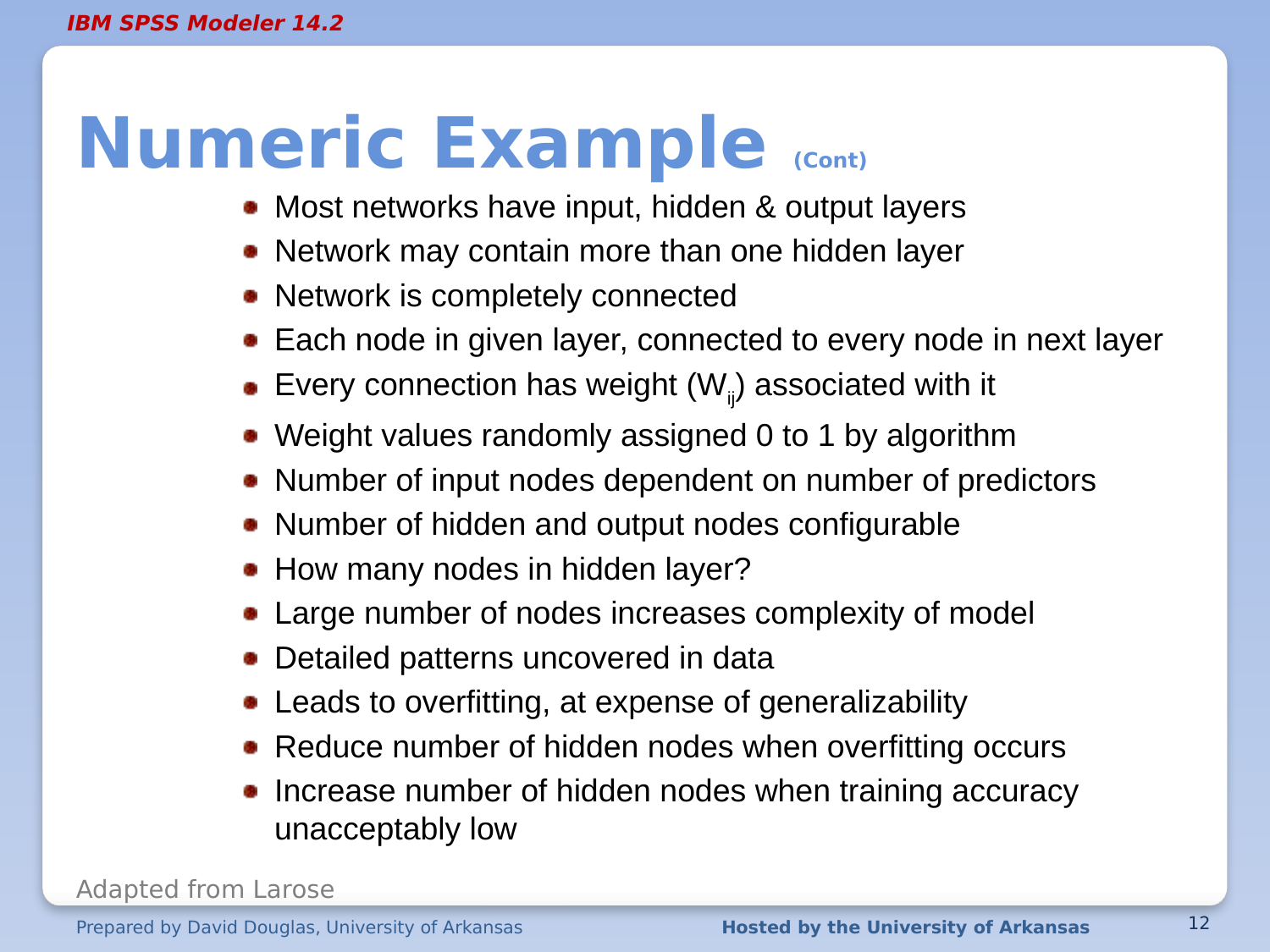

# Numeric Example (Cont)
Most networks have input, hidden & output layers
Network may contain more than one hidden layer
Network is completely connected
Each node in given layer, connected to every node in next layer
Every connection has weight (Wij) associated with it
Weight values randomly assigned 0 to 1 by algorithm
Number of input nodes dependent on number of predictors
Number of hidden and output nodes configurable
How many nodes in hidden layer?
Large number of nodes increases complexity of model
Detailed patterns uncovered in data
Leads to overfitting, at expense of generalizability
Reduce number of hidden nodes when overfitting occurs
Increase number of hidden nodes when training accuracy unacceptably low

Adapted from Larose
Prepared by David Douglas, University of Arkansas
Hosted by the University of Arkansas
12